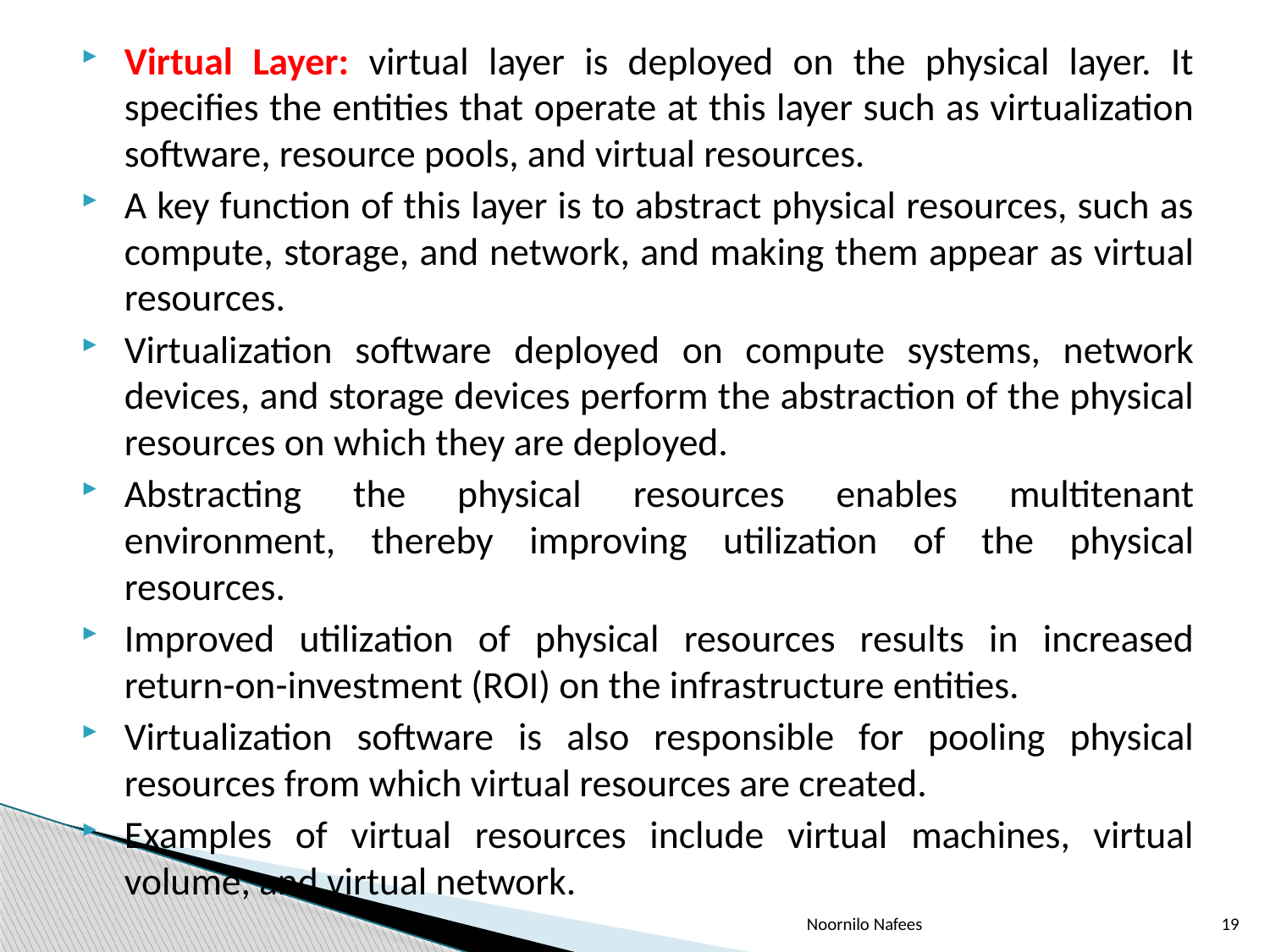

Virtual Layer: virtual layer is deployed on the physical layer. It specifies the entities that operate at this layer such as virtualization software, resource pools, and virtual resources.
A key function of this layer is to abstract physical resources, such as compute, storage, and network, and making them appear as virtual resources.
Virtualization software deployed on compute systems, network devices, and storage devices perform the abstraction of the physical resources on which they are deployed.
Abstracting the physical resources enables multitenant environment, thereby improving utilization of the physical resources.
Improved utilization of physical resources results in increased return-on-investment (ROI) on the infrastructure entities.
Virtualization software is also responsible for pooling physical resources from which virtual resources are created.
Examples of virtual resources include virtual machines, virtual volume, and virtual network.

Noornilo Nafees
19